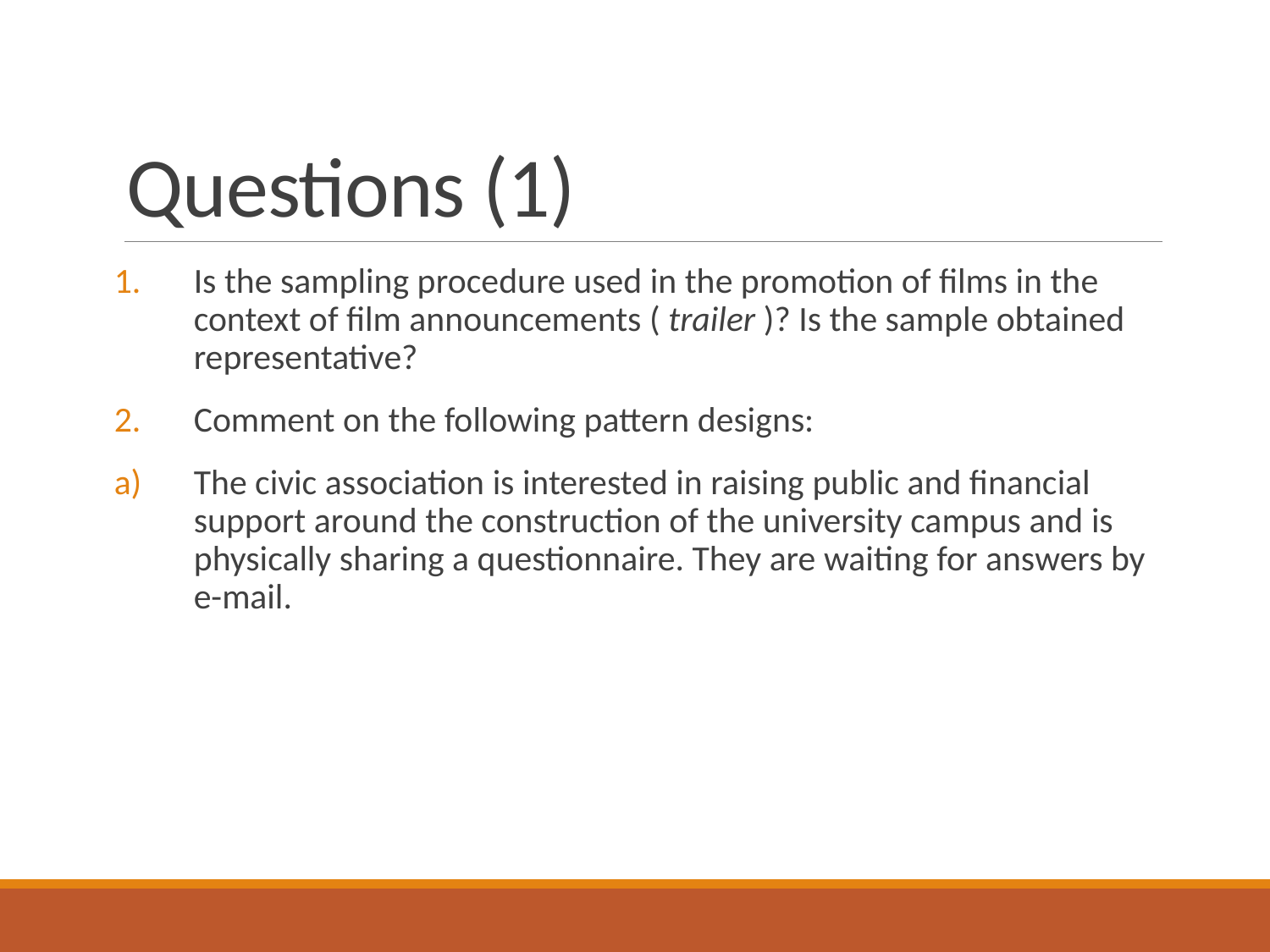

# Questions (1)
Is the sampling procedure used in the promotion of films in the context of film announcements ( trailer )? Is the sample obtained representative?
Comment on the following pattern designs:
The civic association is interested in raising public and financial support around the construction of the university campus and is physically sharing a questionnaire. They are waiting for answers by e-mail.